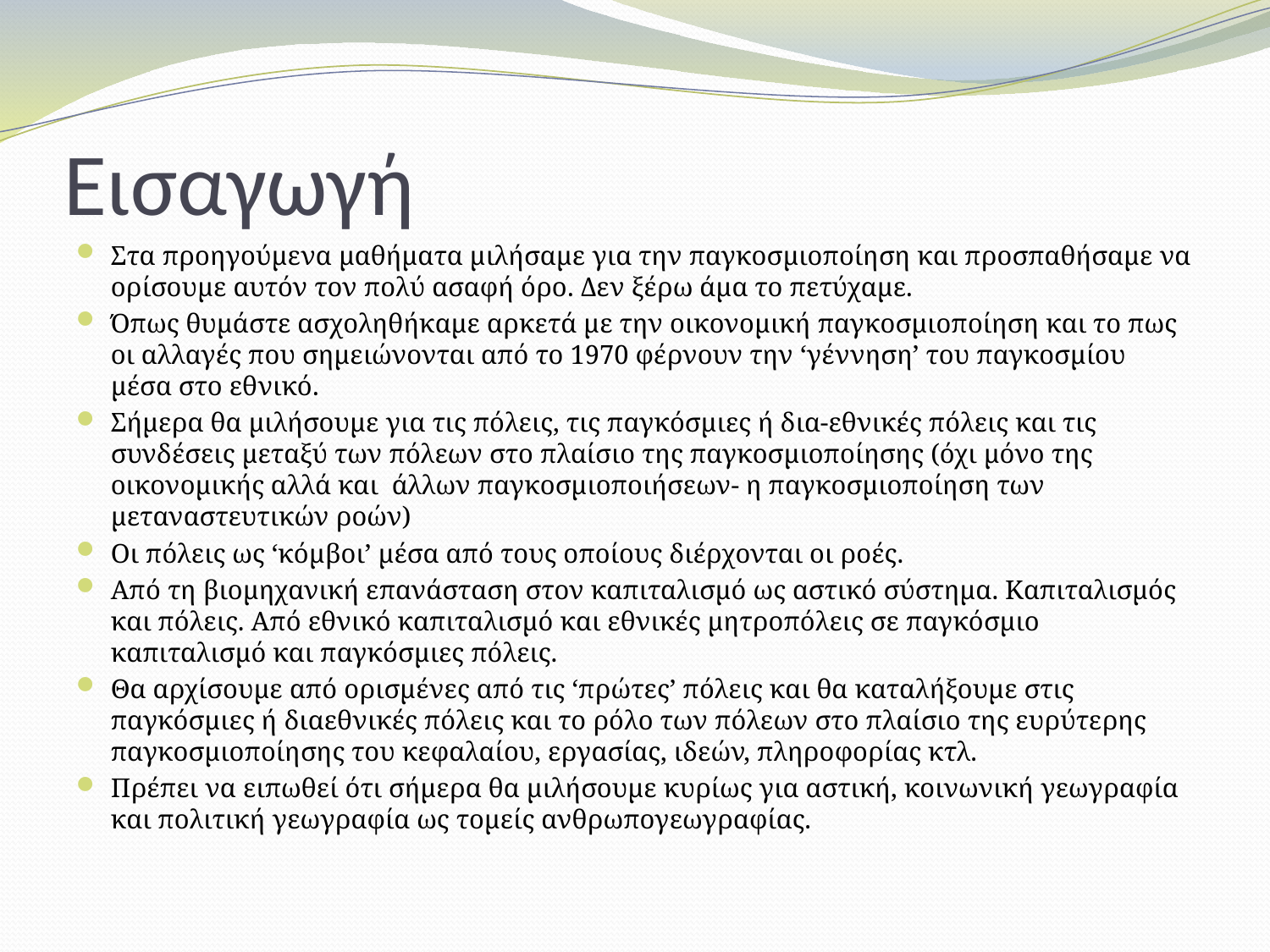

# Εισαγωγή
Στα προηγούμενα μαθήματα μιλήσαμε για την παγκοσμιοποίηση και προσπαθήσαμε να ορίσουμε αυτόν τον πολύ ασαφή όρο. Δεν ξέρω άμα το πετύχαμε.
Όπως θυμάστε ασχοληθήκαμε αρκετά με την οικονομική παγκοσμιοποίηση και το πως οι αλλαγές που σημειώνονται από το 1970 φέρνουν την ‘γέννηση’ του παγκοσμίου μέσα στο εθνικό.
Σήμερα θα μιλήσουμε για τις πόλεις, τις παγκόσμιες ή δια-εθνικές πόλεις και τις συνδέσεις μεταξύ των πόλεων στο πλαίσιο της παγκοσμιοποίησης (όχι μόνο της οικονομικής αλλά και  άλλων παγκοσμιοποιήσεων- η παγκοσμιοποίηση των μεταναστευτικών ροών)
Οι πόλεις ως ‘κόμβοι’ μέσα από τους οποίους διέρχονται οι ροές.
Από τη βιομηχανική επανάσταση στον καπιταλισμό ως αστικό σύστημα. Καπιταλισμός και πόλεις. Από εθνικό καπιταλισμό και εθνικές μητροπόλεις σε παγκόσμιο καπιταλισμό και παγκόσμιες πόλεις.
Θα αρχίσουμε από ορισμένες από τις ‘πρώτες’ πόλεις και θα καταλήξουμε στις παγκόσμιες ή διαεθνικές πόλεις και το ρόλο των πόλεων στο πλαίσιο της ευρύτερης παγκοσμιοποίησης του κεφαλαίου, εργασίας, ιδεών, πληροφορίας κτλ.
Πρέπει να ειπωθεί ότι σήμερα θα μιλήσουμε κυρίως για αστική, κοινωνική γεωγραφία και πολιτική γεωγραφία ως τομείς ανθρωπογεωγραφίας.